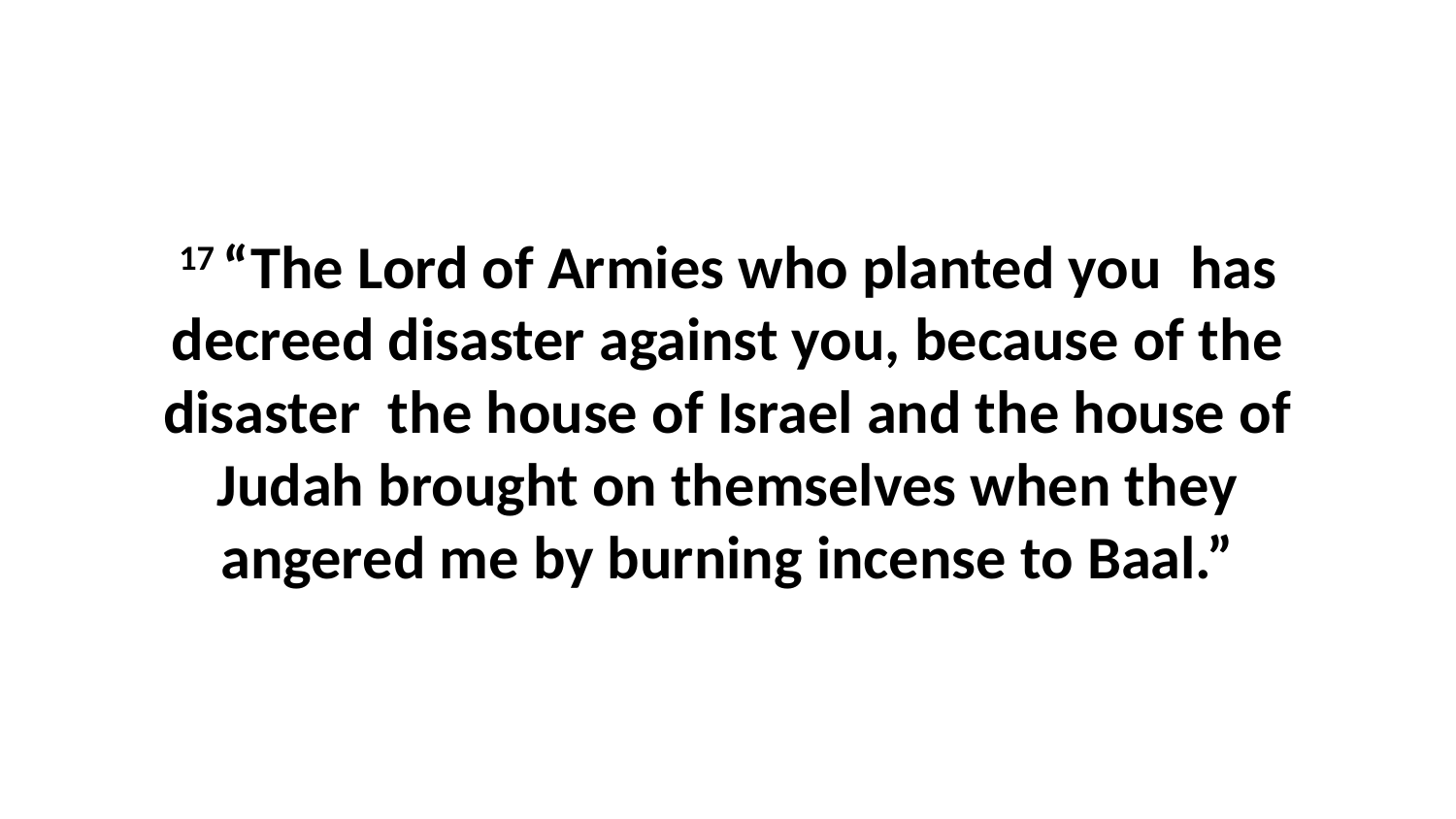

17 “The Lord of Armies who planted you  has decreed disaster against you, because of the disaster  the house of Israel and the house of Judah brought on themselves when they angered me by burning incense to Baal.”